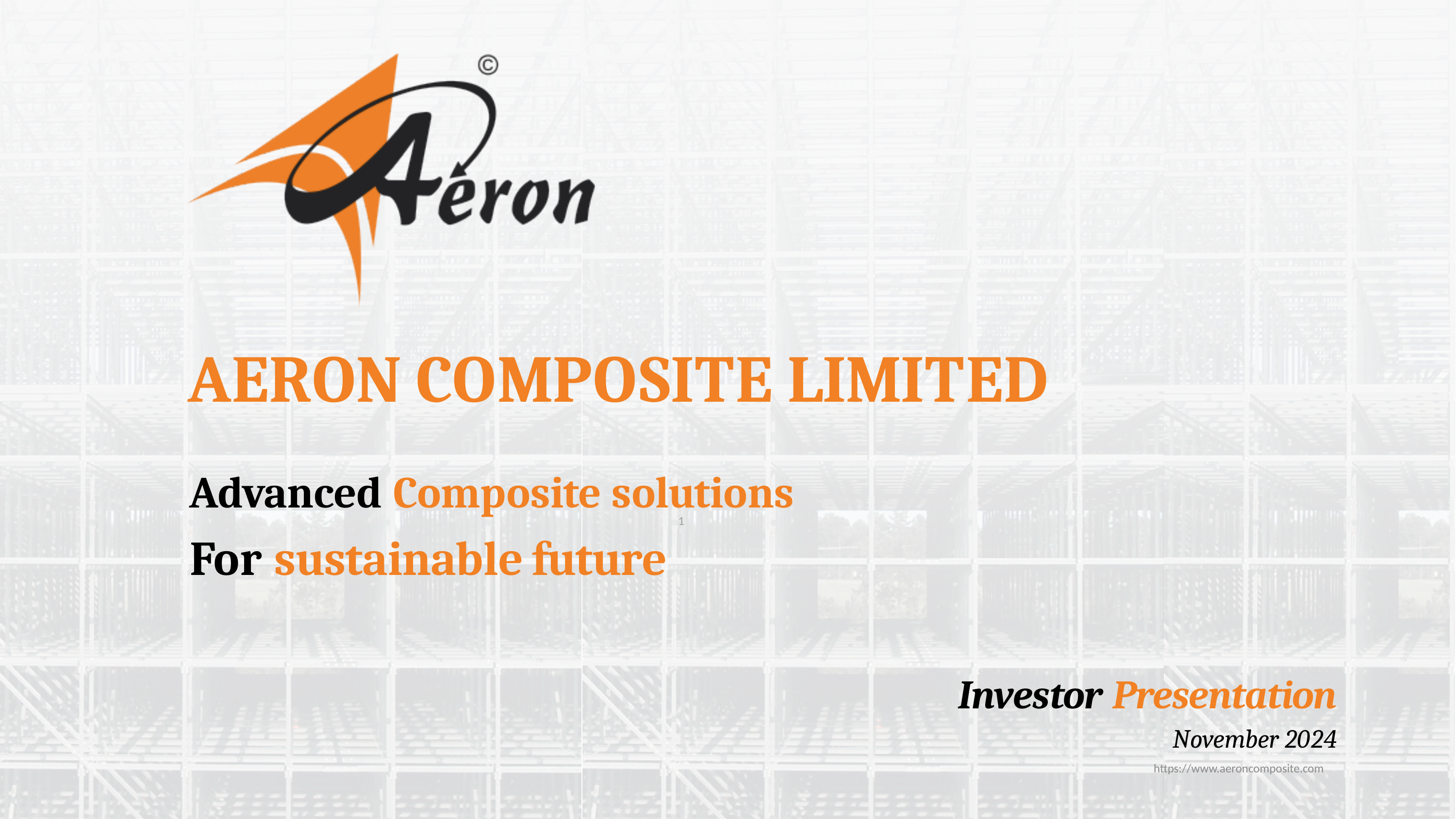

AERON COMPOSITE LIMITED
Advanced Composite solutions
1
For sustainable future
Investor Presentation
November 2024
https://www.aeroncomposite.com